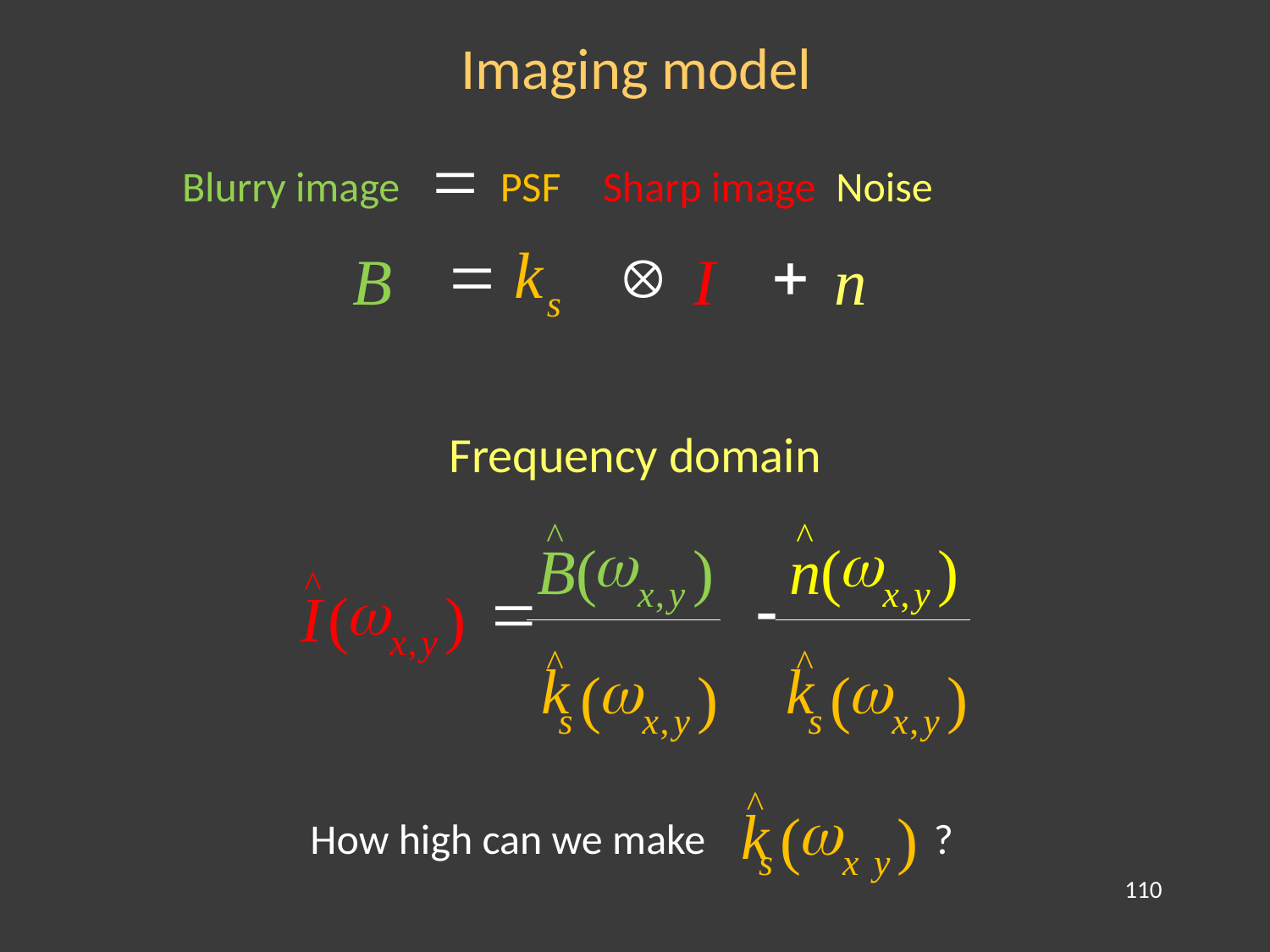

Imaging model
=

Blurry image
PSF
Sharp image
Noise
=
k
⊗
+

B
I
n
s
Frequency domain

^
^
ω
ω
B
(
)
n
(
)
^
x
,
y
x
,
y
ω
=
−
I
(
)
x
,
y

^
^
k
ω
k
ω
(
)
(
)
s
x
,
y
s
x
,
y
^

ω
(
)
s
x
y
k
How high can we make                        ?
110